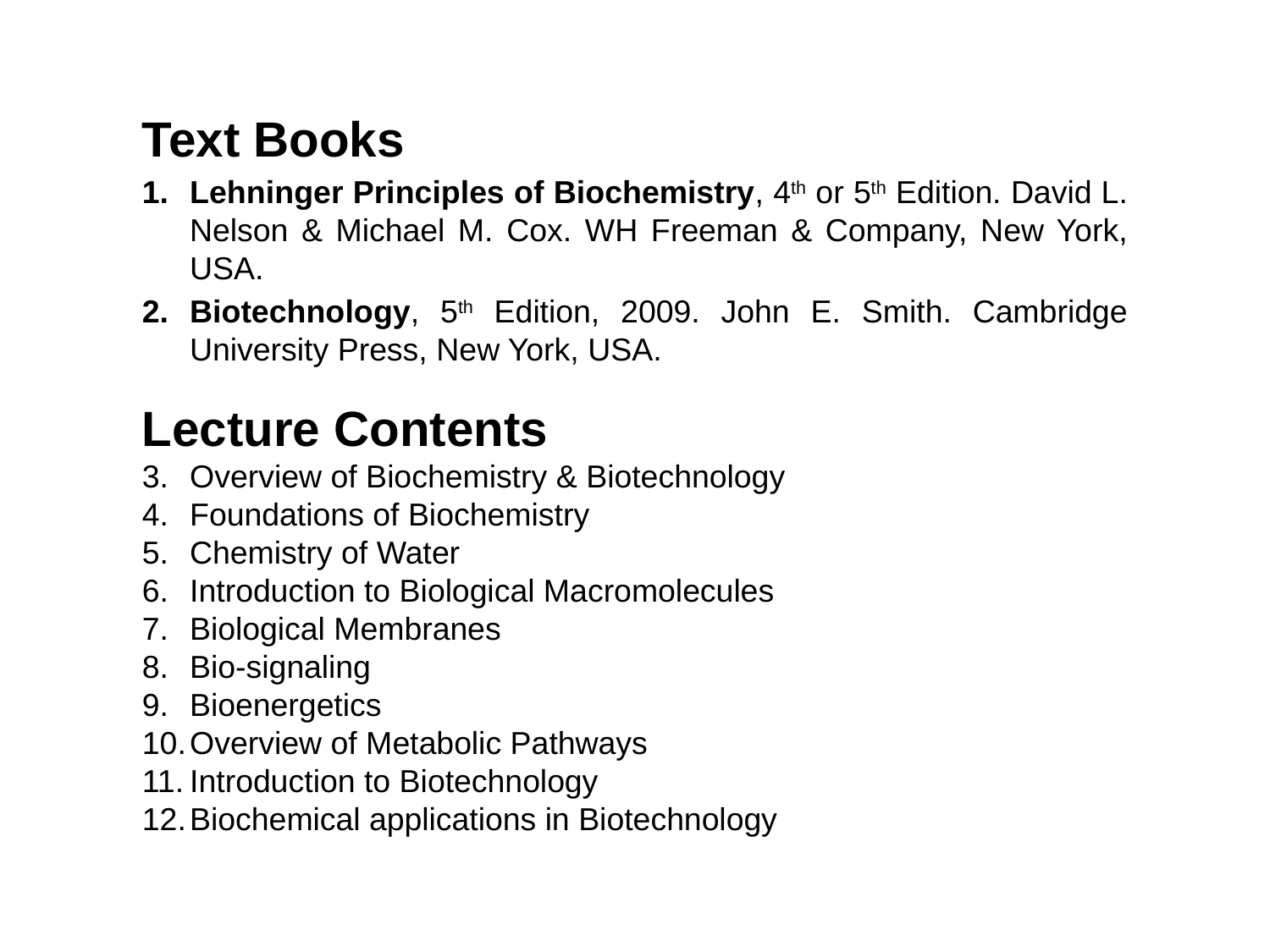

Text Books
Lehninger Principles of Biochemistry, 4th or 5th Edition. David L. Nelson & Michael M. Cox. WH Freeman & Company, New York, USA.
Biotechnology, 5th Edition, 2009. John E. Smith. Cambridge University Press, New York, USA.

Lecture Contents
Overview of Biochemistry & Biotechnology
Foundations of Biochemistry
Chemistry of Water
Introduction to Biological Macromolecules
Biological Membranes
Bio-signaling
Bioenergetics
Overview of Metabolic Pathways
Introduction to Biotechnology
Biochemical applications in Biotechnology